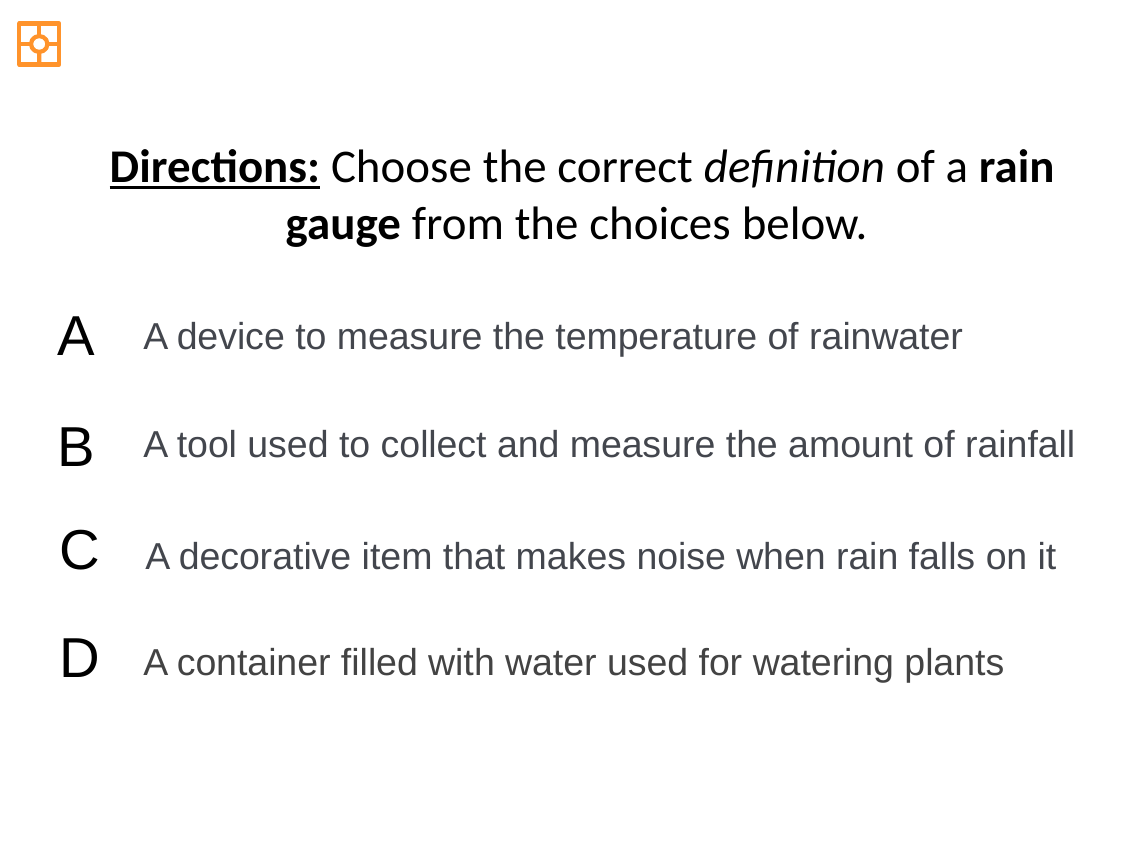

Directions: Choose the correct definition of a rain gauge from the choices below.
A

A device to measure the temperature of rainwater
B
A tool used to collect and measure the amount of rainfall
C
A decorative item that makes noise when rain falls on it
D
A container filled with water used for watering plants